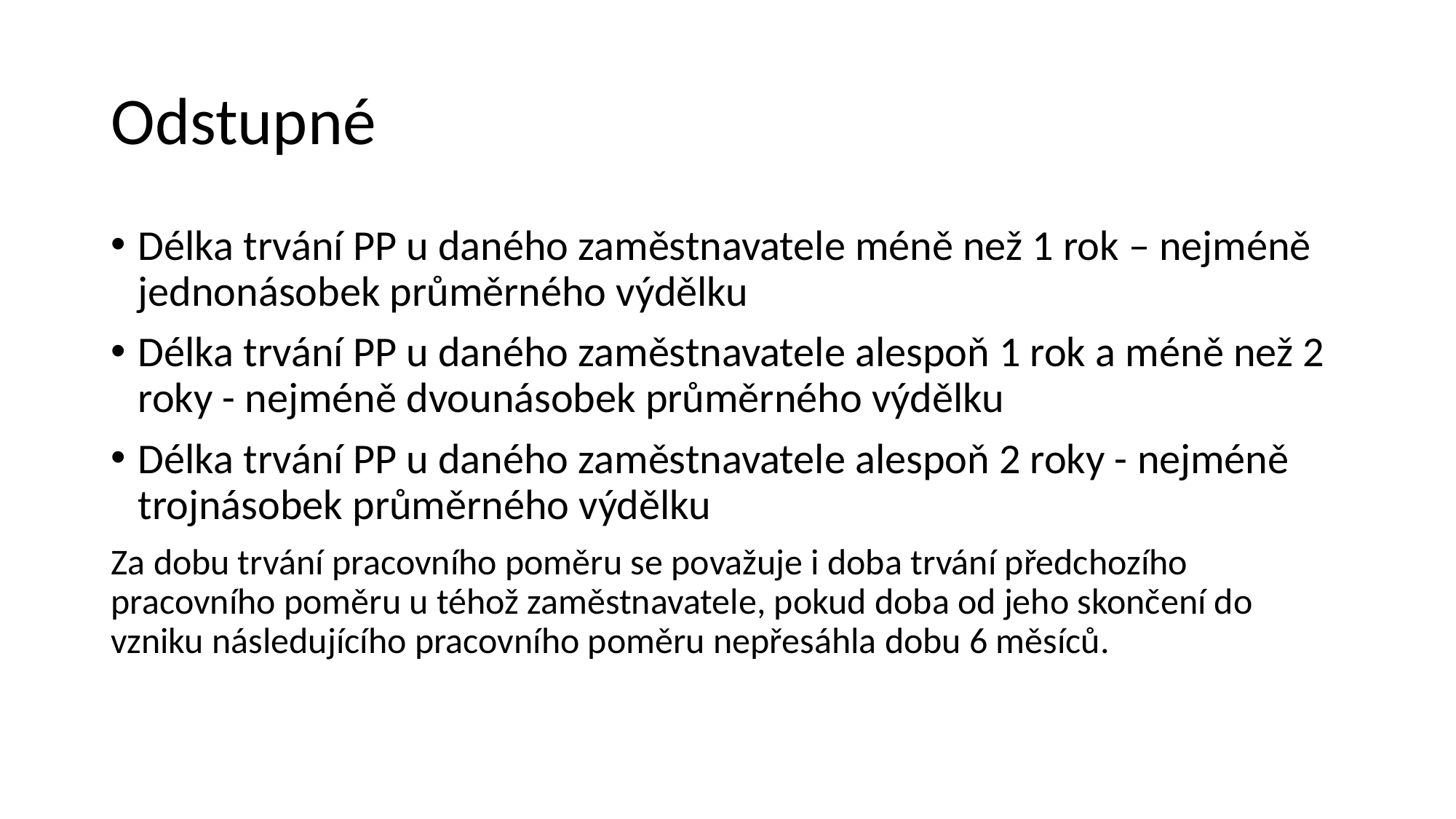

# Odstupné
Délka trvání PP u daného zaměstnavatele méně než 1 rok – nejméně jednonásobek průměrného výdělku
Délka trvání PP u daného zaměstnavatele alespoň 1 rok a méně než 2 roky - nejméně dvounásobek průměrného výdělku
Délka trvání PP u daného zaměstnavatele alespoň 2 roky - nejméně trojnásobek průměrného výdělku
Za dobu trvání pracovního poměru se považuje i doba trvání předchozího pracovního poměru u téhož zaměstnavatele, pokud doba od jeho skončení do vzniku následujícího pracovního poměru nepřesáhla dobu 6 měsíců.